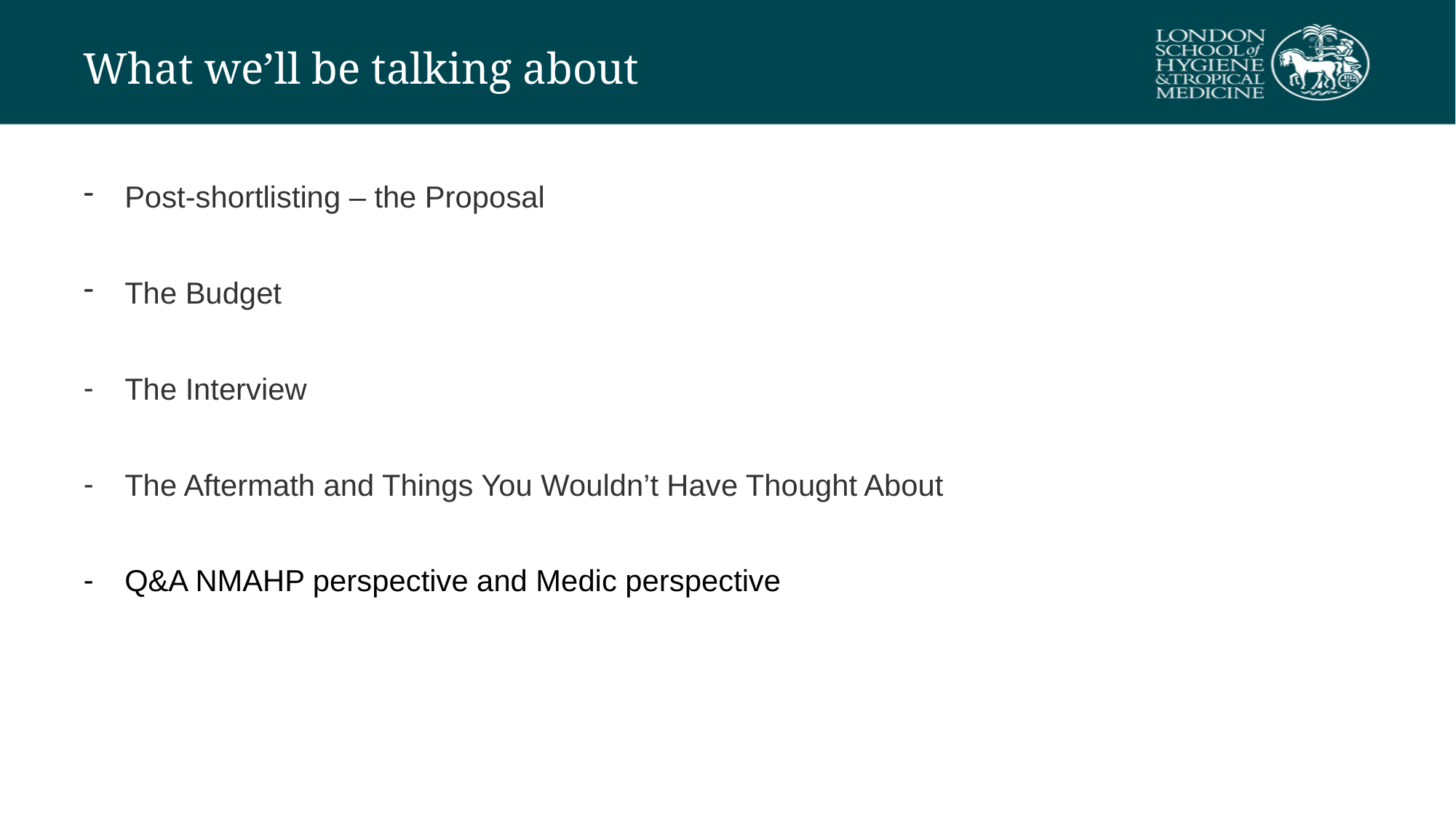

# What we’ll be talking about
Post-shortlisting – the Proposal

The Budget

The Interview

The Aftermath and Things You Wouldn’t Have Thought About

Q&A NMAHP perspective and Medic perspective